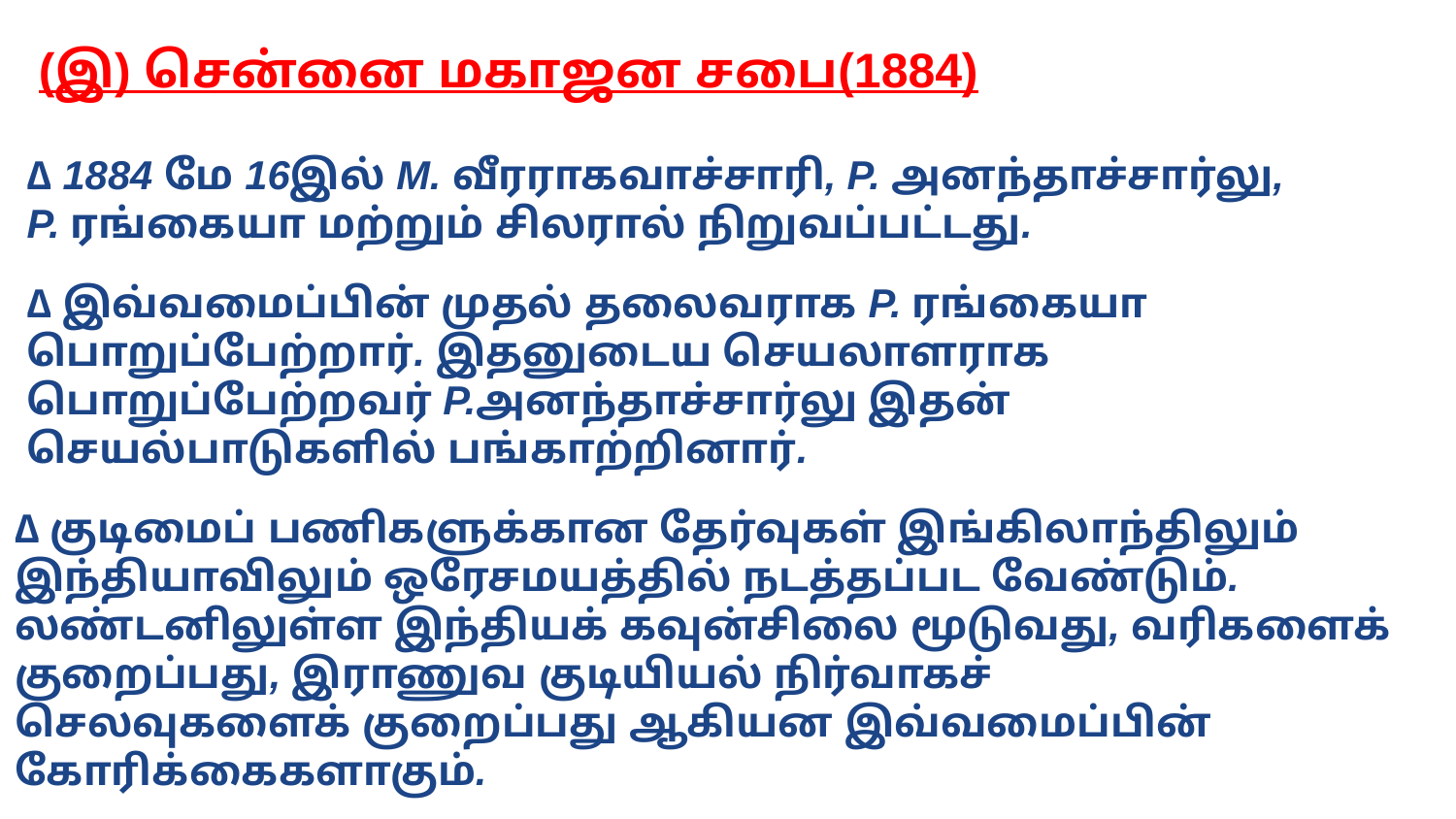

(இ) சென்னை மகாஜன சபை(1884)
∆ 1884 மே 16இல் M. வீரராகவாச்சாரி, P. அனந்தாச்சார்லு,
P. ரங்கையா மற்றும் சிலரால் நிறுவப்பட்டது.
∆ இவ்வமைப்பின் முதல் தலைவராக P. ரங்கையா
பொறுப்பேற்றார். இதனுடைய செயலாளராக
பொறுப்பேற்றவர் P.அனந்தாச்சார்லு இதன்
செயல்பாடுகளில் பங்காற்றினார்.
∆ குடிமைப் பணிகளுக்கான தேர்வுகள் இங்கிலாந்திலும் இந்தியாவிலும் ஒரேசமயத்தில் நடத்தப்பட வேண்டும். லண்டனிலுள்ள இந்தியக் கவுன்சிலை மூடுவது, வரிகளைக் குறைப்பது, இராணுவ குடியியல் நிர்வாகச்
செலவுகளைக் குறைப்பது ஆகியன இவ்வமைப்பின்
கோரிக்கைகளாகும்.